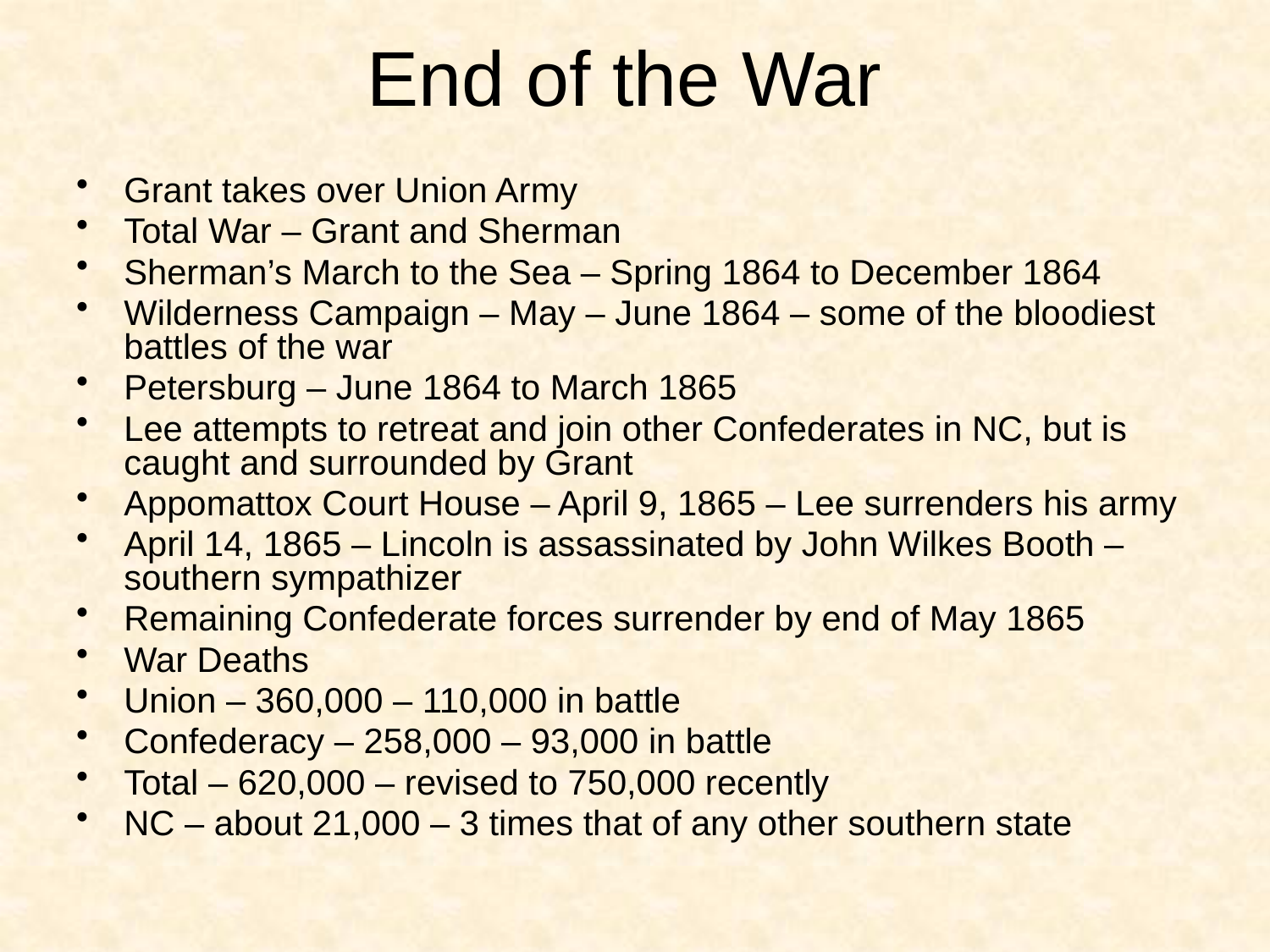

# End of the War
Grant takes over Union Army
Total War – Grant and Sherman
Sherman’s March to the Sea – Spring 1864 to December 1864
Wilderness Campaign – May – June 1864 – some of the bloodiest battles of the war
Petersburg – June 1864 to March 1865
Lee attempts to retreat and join other Confederates in NC, but is caught and surrounded by Grant
Appomattox Court House – April 9, 1865 – Lee surrenders his army
April 14, 1865 – Lincoln is assassinated by John Wilkes Booth – southern sympathizer
Remaining Confederate forces surrender by end of May 1865
War Deaths
Union – 360,000 – 110,000 in battle
Confederacy – 258,000 – 93,000 in battle
Total – 620,000 – revised to 750,000 recently
NC – about 21,000 – 3 times that of any other southern state